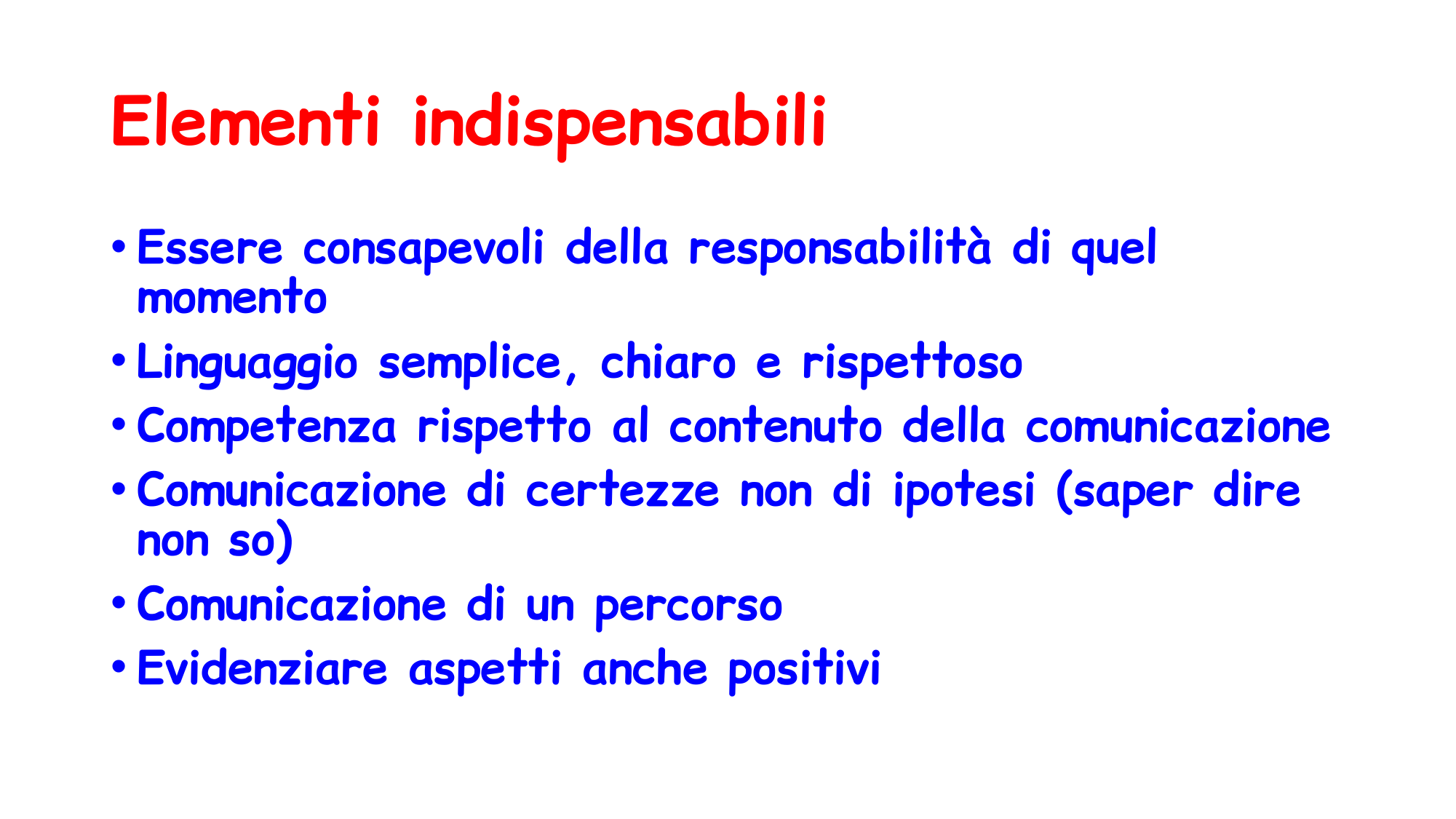

# Elementi indispensabili
Essere consapevoli della responsabilità di quel momento
Linguaggio semplice, chiaro e rispettoso
Competenza rispetto al contenuto della comunicazione
Comunicazione di certezze non di ipotesi (saper dire non so)
Comunicazione di un percorso
Evidenziare aspetti anche positivi